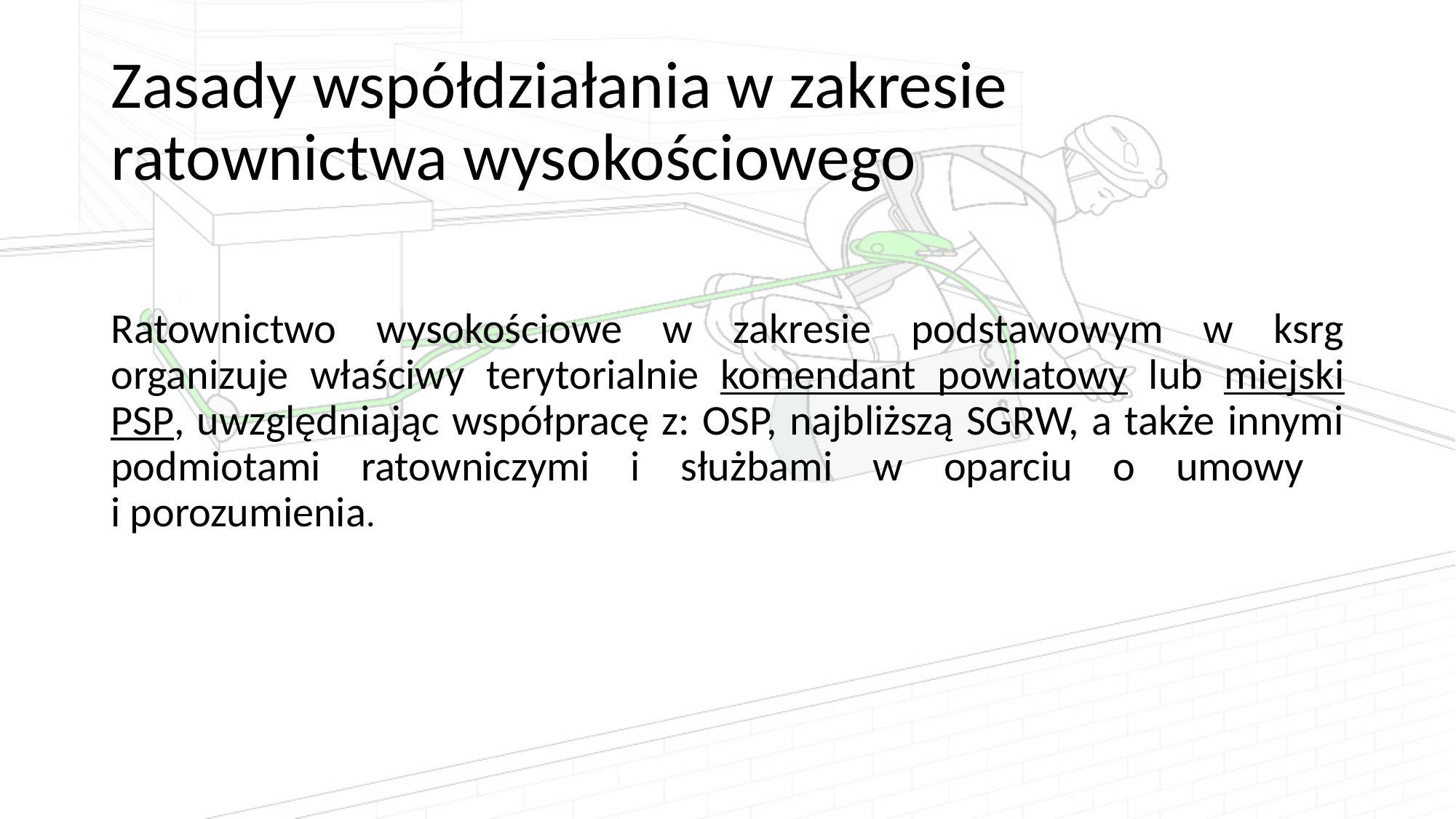

# Zasady współdziałania w zakresie ratownictwa wysokościowego
Ratownictwo wysokościowe w zakresie podstawowym w ksrg organizuje właściwy terytorialnie komendant powiatowy lub miejski PSP, uwzględniając współpracę z: OSP, najbliższą SGRW, a także innymi podmiotami ratowniczymi i służbami w oparciu o umowy
i porozumienia.